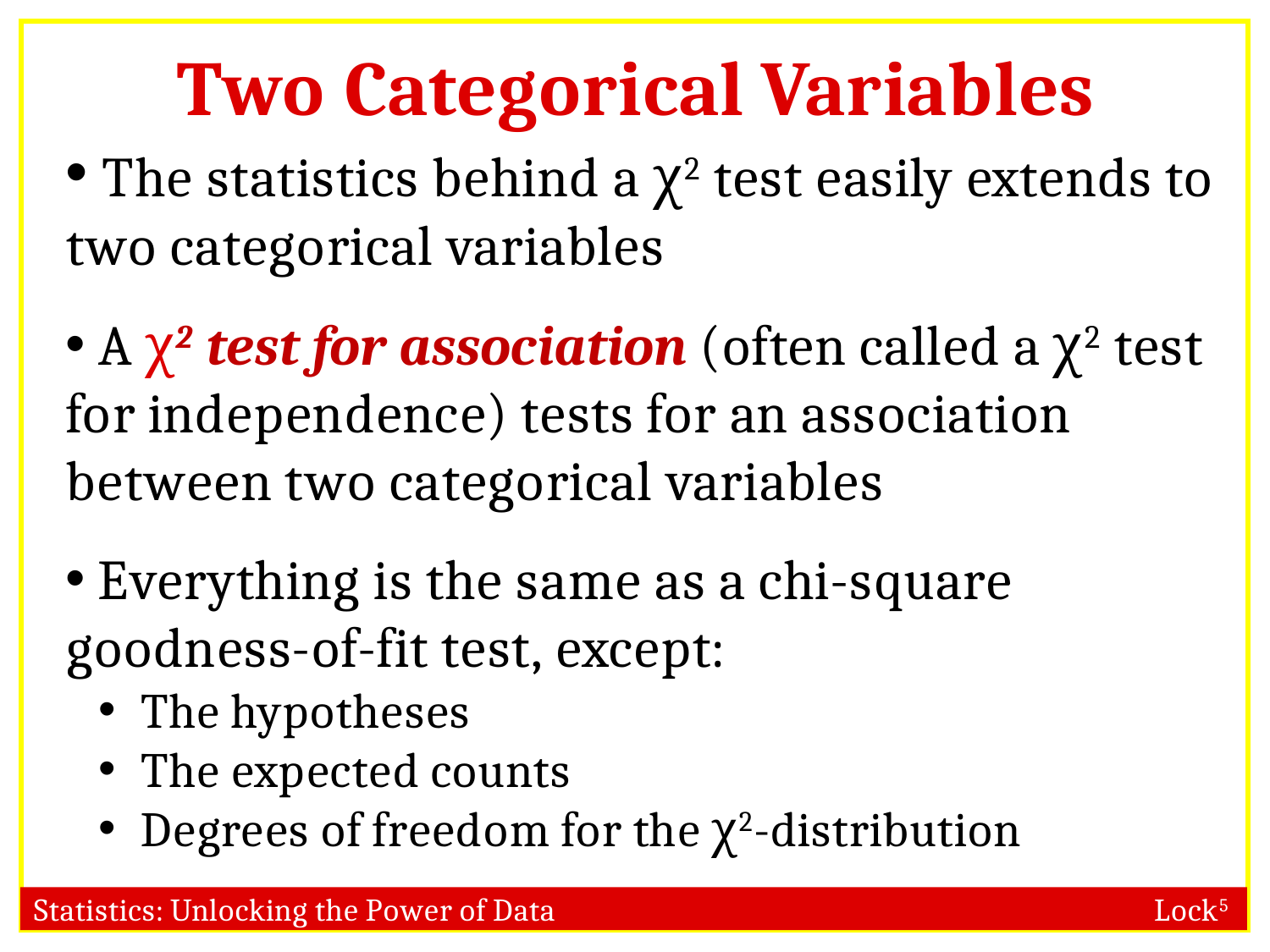

Two Categorical Variables
 The statistics behind a χ2 test easily extends to two categorical variables
 A χ2 test for association (often called a χ2 test for independence) tests for an association between two categorical variables
 Everything is the same as a chi-square goodness-of-fit test, except:
 The hypotheses
 The expected counts
 Degrees of freedom for the χ2-distribution